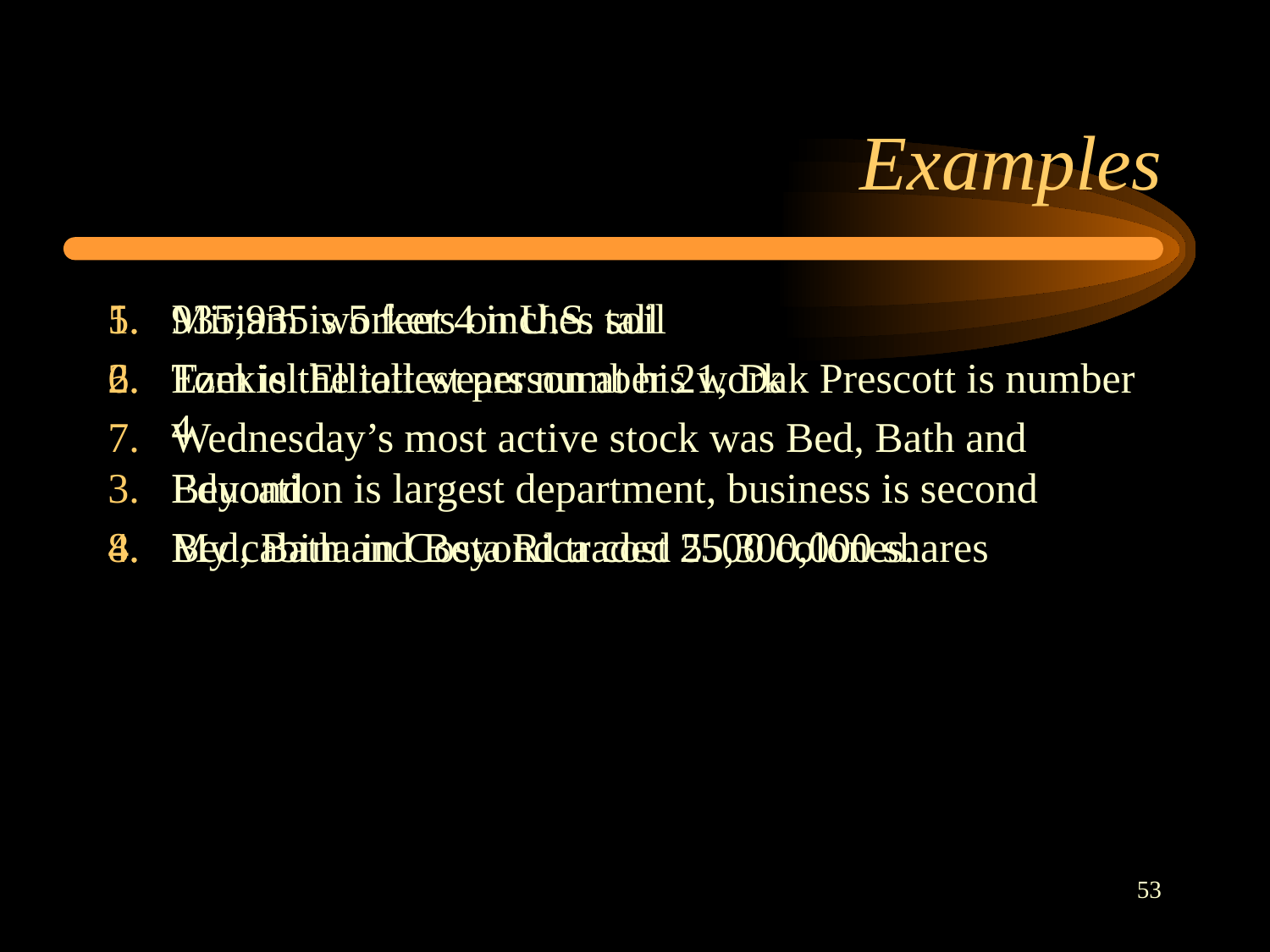

# Examples
935,935 workers on U.S. soil
Ezekiel Elliott wears number 21, Dak Prescott is number 4
Education is largest department, business is second
My cabina in Costa Rica cost 2500 colones.
Miriam is 5 feet 4 inches tall
Tom is the tallest person at his work
Wednesday’s most active stock was Bed, Bath and Beyond
Bed, Bath and Beyond traded 55,300,000 shares

53